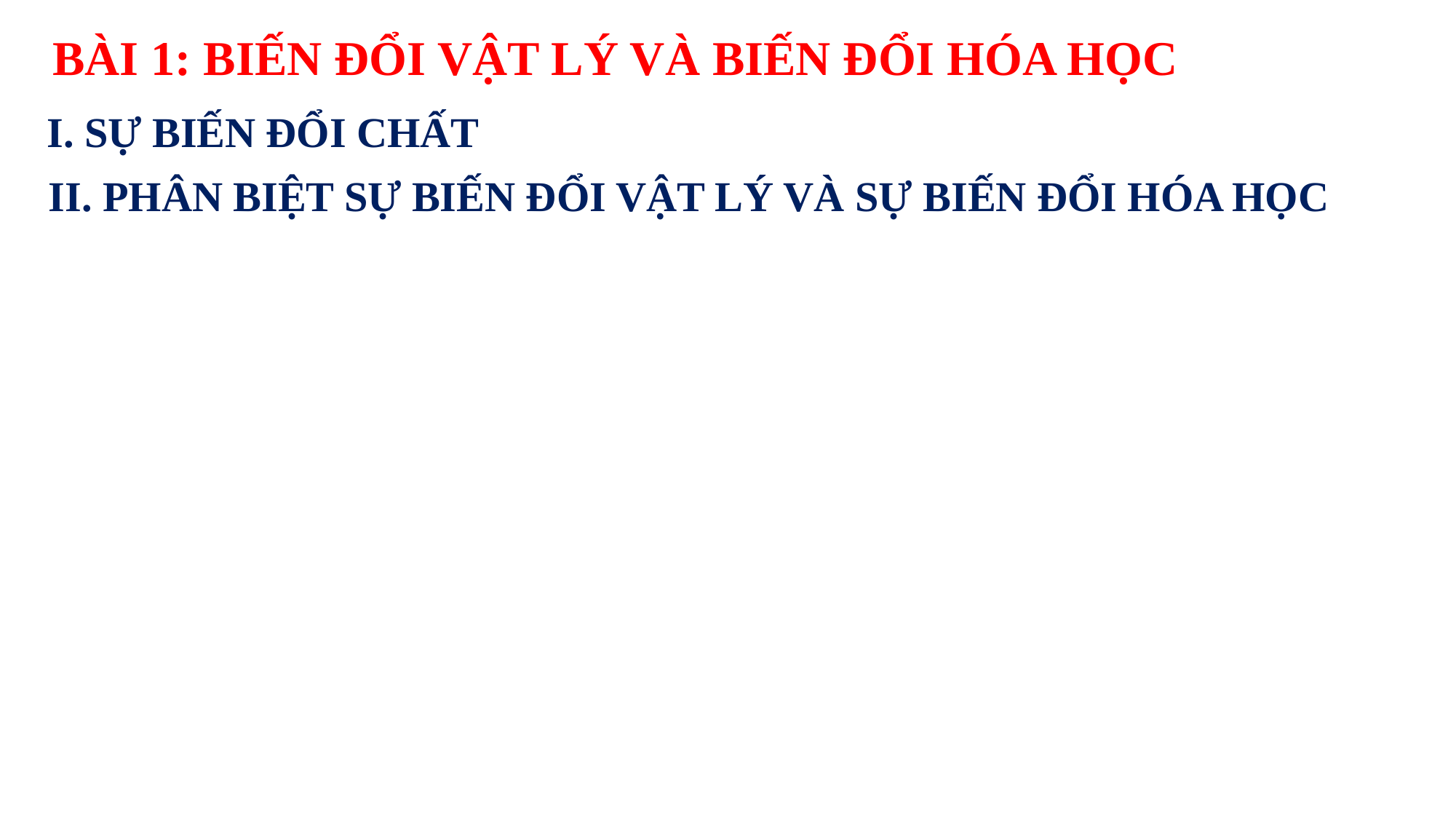

BÀI 1: BIẾN ĐỔI VẬT LÝ VÀ BIẾN ĐỔI HÓA HỌC
I. SỰ BIẾN ĐỔI CHẤT
II. PHÂN BIỆT SỰ BIẾN ĐỔI VẬT LÝ VÀ SỰ BIẾN ĐỔI HÓA HỌC